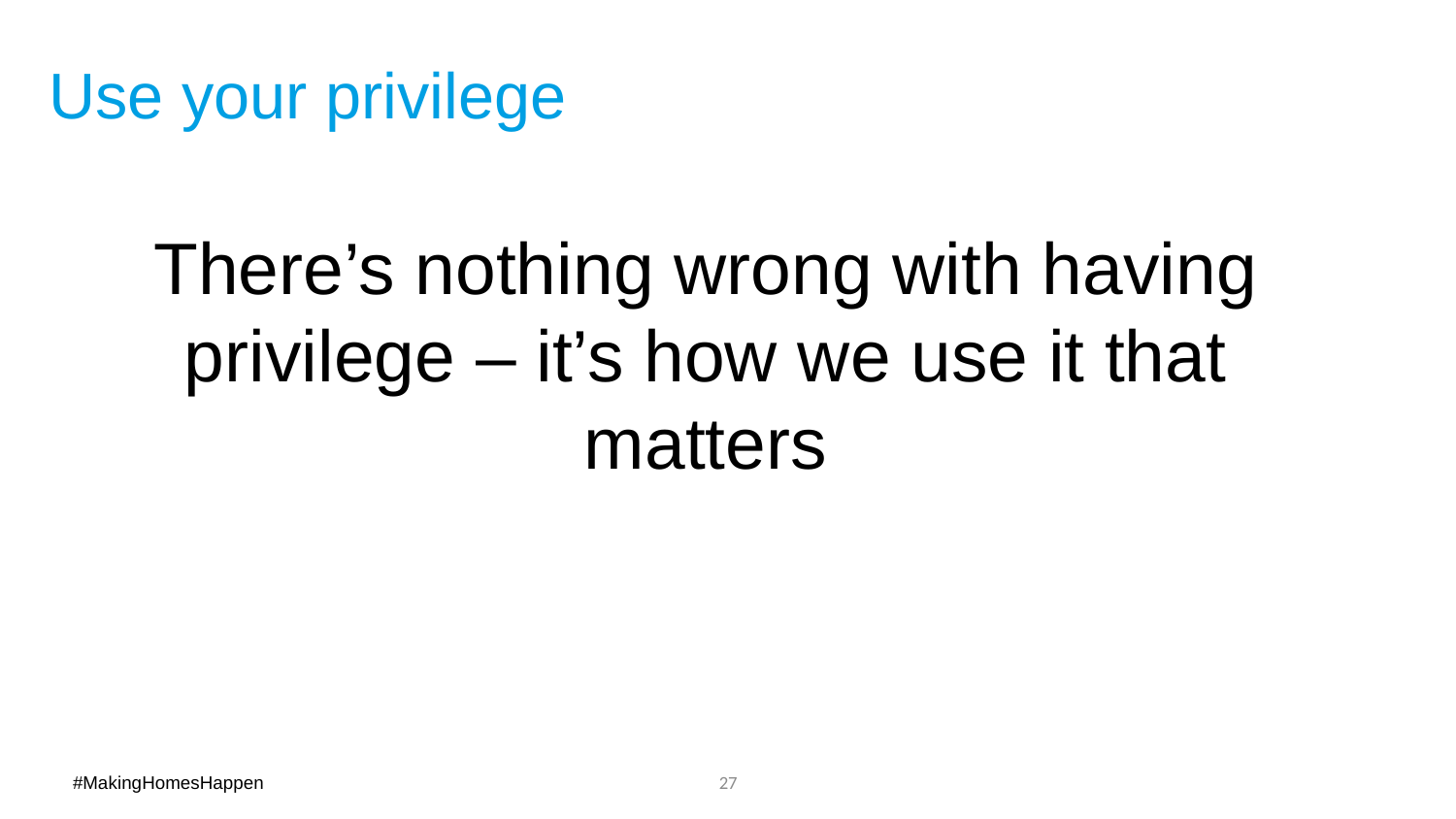

# Use your privilege
There’s nothing wrong with having privilege – it’s how we use it that matters
27